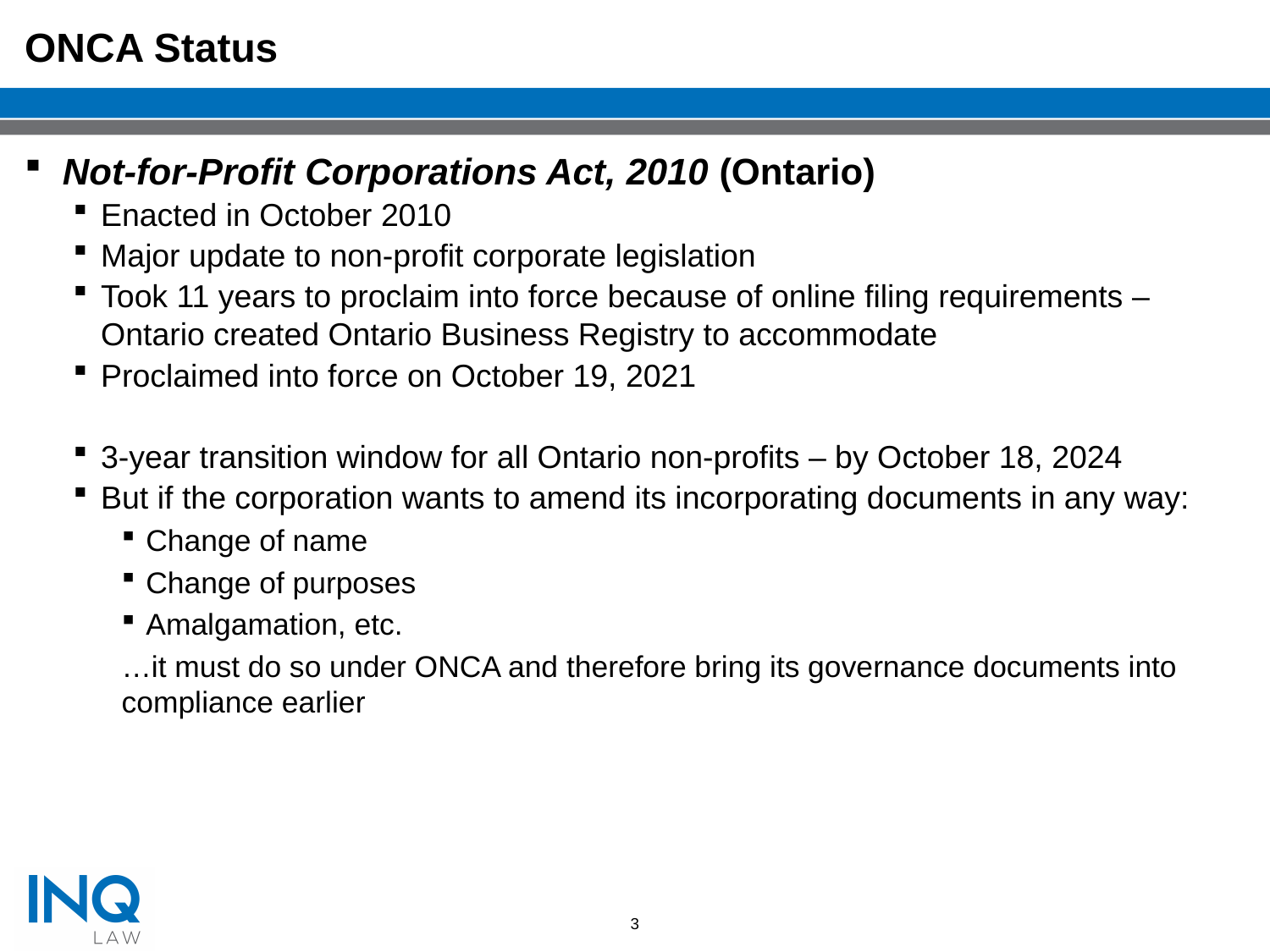

# ONCA Status
Not-for-Profit Corporations Act, 2010 (Ontario)
Enacted in October 2010
Major update to non-profit corporate legislation
Took 11 years to proclaim into force because of online filing requirements – Ontario created Ontario Business Registry to accommodate
Proclaimed into force on October 19, 2021

3-year transition window for all Ontario non-profits – by October 18, 2024
But if the corporation wants to amend its incorporating documents in any way:
Change of name
Change of purposes
Amalgamation, etc.
…it must do so under ONCA and therefore bring its governance documents into compliance earlier